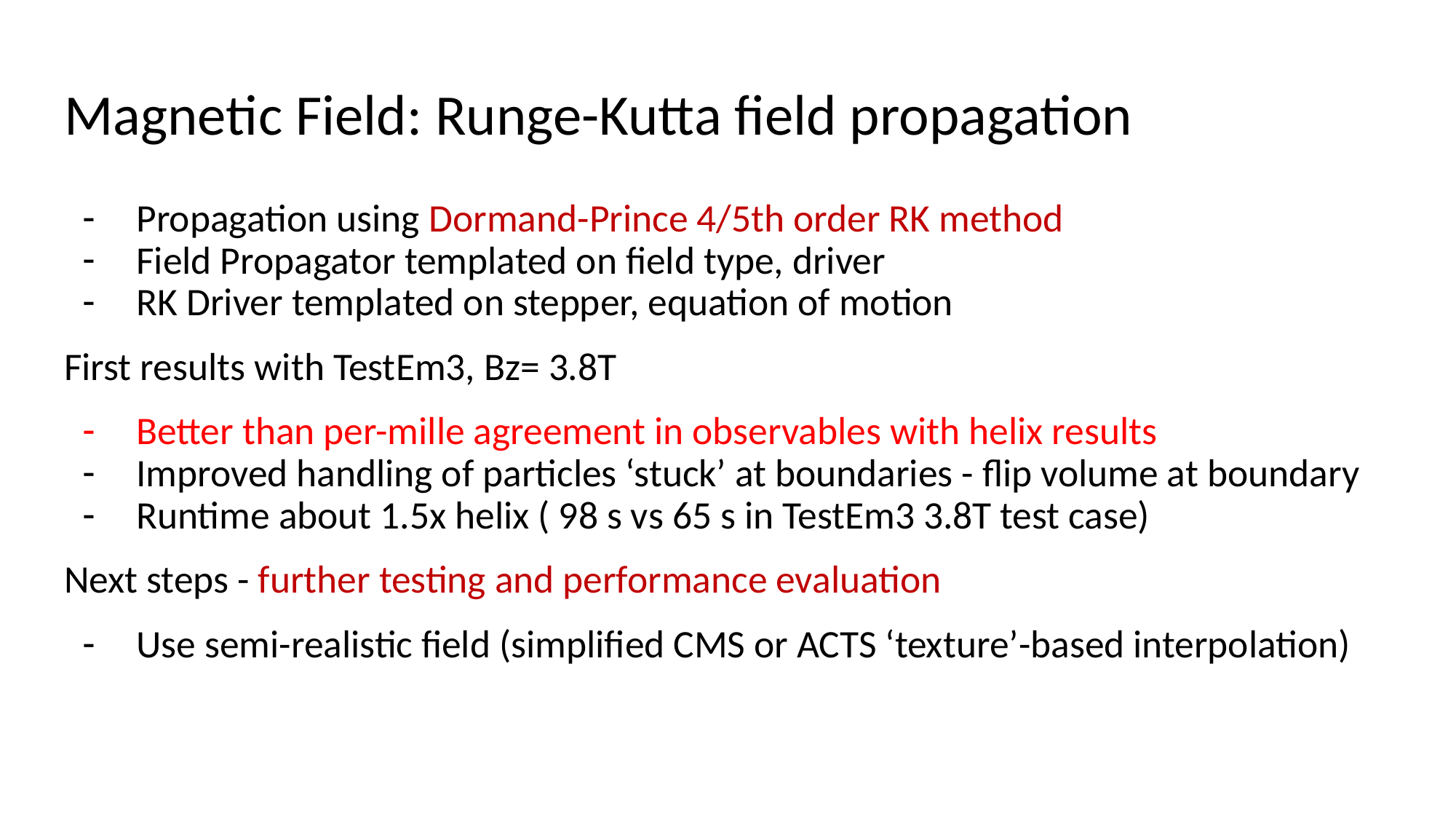

# Magnetic Field: Runge-Kutta field propagation
Propagation using Dormand-Prince 4/5th order RK method
Field Propagator templated on field type, driver
RK Driver templated on stepper, equation of motion
First results with TestEm3, Bz= 3.8T
Better than per-mille agreement in observables with helix results
Improved handling of particles ‘stuck’ at boundaries - flip volume at boundary
Runtime about 1.5x helix ( 98 s vs 65 s in TestEm3 3.8T test case)
Next steps - further testing and performance evaluation
Use semi-realistic field (simplified CMS or ACTS ‘texture’-based interpolation)